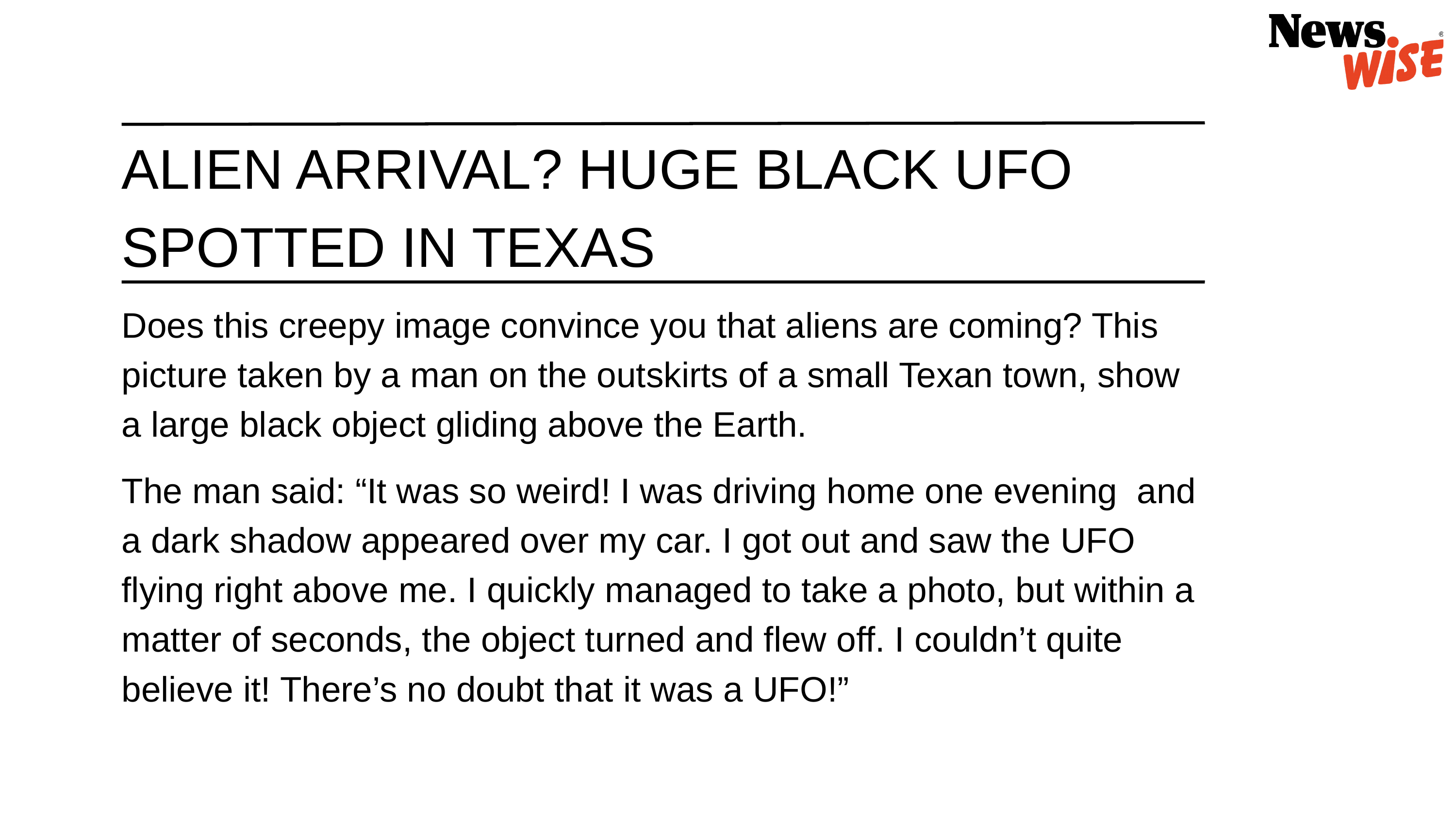

ALIEN ARRIVAL? HUGE BLACK UFO SPOTTED IN TEXAS

Does this creepy image convince you that aliens are coming? This picture taken by a man on the outskirts of a small Texan town, show a large black object gliding above the Earth.

The man said: “It was so weird! I was driving home one evening  and a dark shadow appeared over my car. I got out and saw the UFO flying right above me. I quickly managed to take a photo, but within a matter of seconds, the object turned and flew off. I couldn’t quite believe it! There’s no doubt that it was a UFO!”